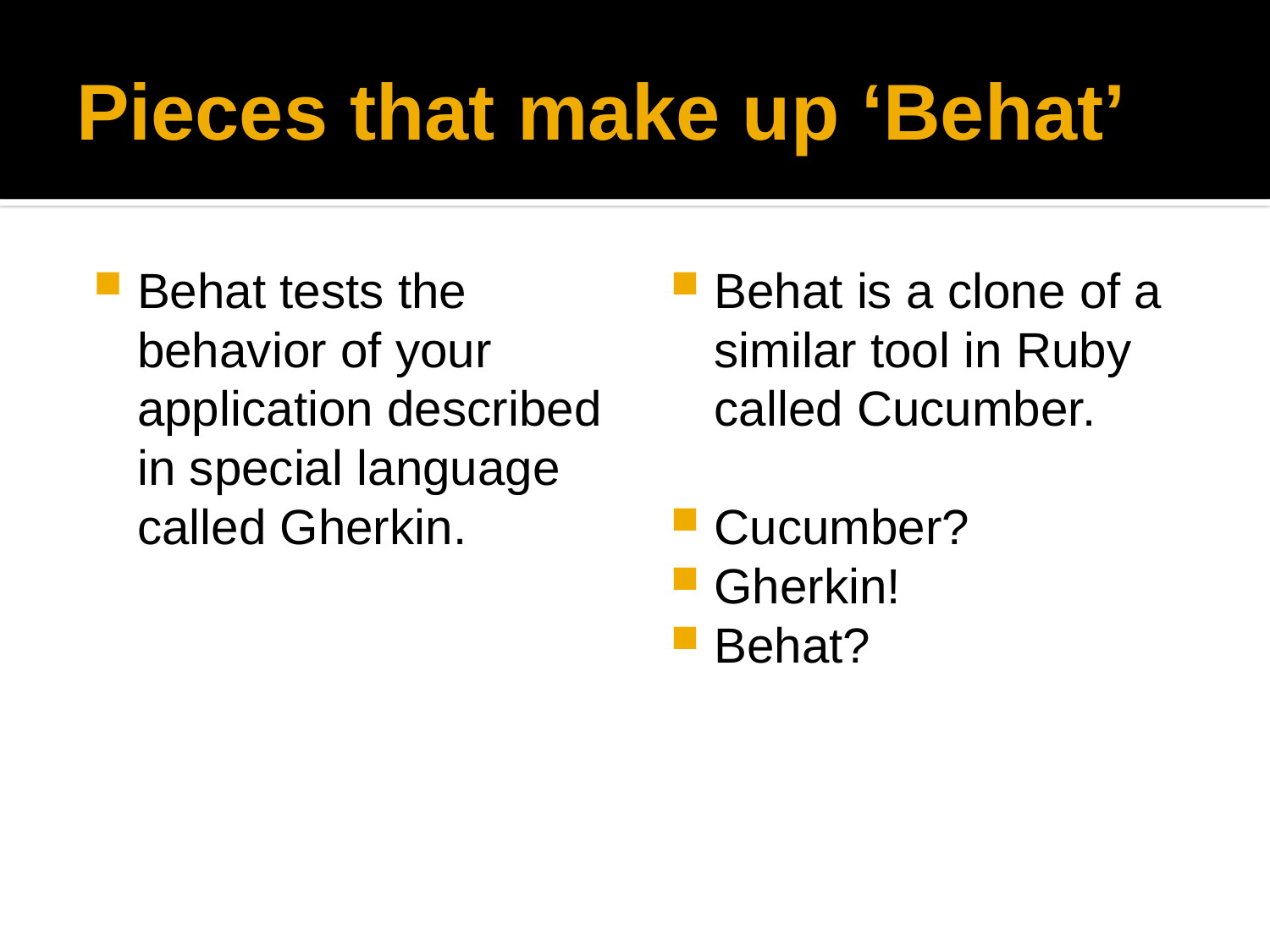

# Pieces that make up ‘Behat’
Behat tests the behavior of your application described in special language called Gherkin.

Behat is a clone of a similar tool in Ruby called Cucumber.

Cucumber?
Gherkin!
Behat?